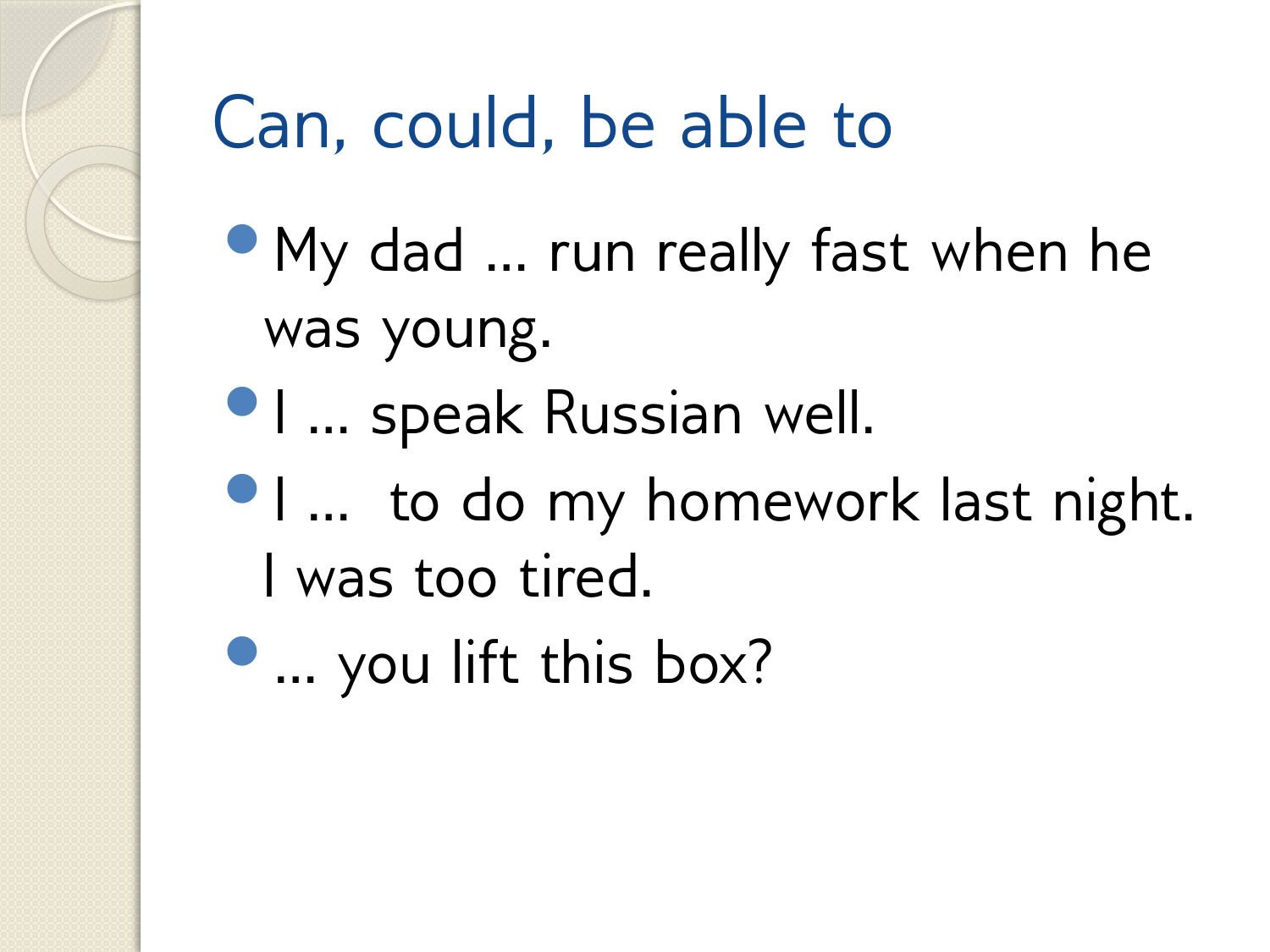

# Can, could, be able to
My dad … run really fast when he was young.
I … speak Russian well.
I …  to do my homework last night. I was too tired.
… you lift this box?